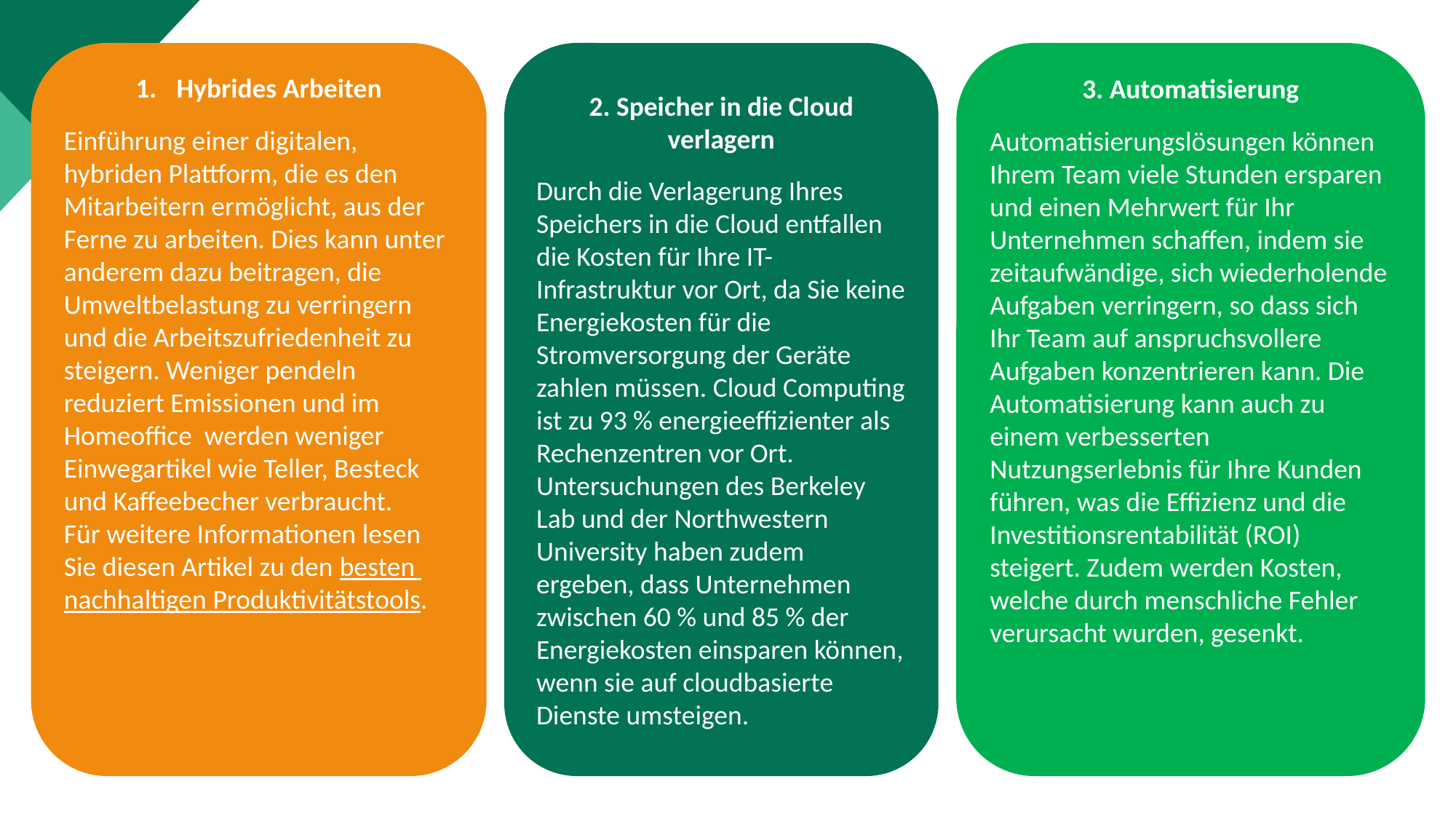

Hybrides Arbeiten

Einführung einer digitalen, hybriden Plattform, die es den Mitarbeitern ermöglicht, aus der Ferne zu arbeiten. Dies kann unter anderem dazu beitragen, die Umweltbelastung zu verringern und die Arbeitszufriedenheit zu steigern. Weniger pendeln reduziert Emissionen und im Homeoffice  werden weniger Einwegartikel wie Teller, Besteck und Kaffeebecher verbraucht.
Für weitere Informationen lesen Sie diesen Artikel zu den besten nachhaltigen Produktivitätstools.

2. Speicher in die Cloud verlagern

Durch die Verlagerung Ihres Speichers in die Cloud entfallen die Kosten für Ihre IT-Infrastruktur vor Ort, da Sie keine Energiekosten für die Stromversorgung der Geräte zahlen müssen. Cloud Computing ist zu 93 % energieeffizienter als Rechenzentren vor Ort.
Untersuchungen des Berkeley Lab und der Northwestern University haben zudem ergeben, dass Unternehmen zwischen 60 % und 85 % der Energiekosten einsparen können, wenn sie auf cloudbasierte Dienste umsteigen.
3. Automatisierung

Automatisierungslösungen können Ihrem Team viele Stunden ersparen und einen Mehrwert für Ihr Unternehmen schaffen, indem sie zeitaufwändige, sich wiederholende Aufgaben verringern, so dass sich Ihr Team auf anspruchsvollere Aufgaben konzentrieren kann. Die Automatisierung kann auch zu einem verbesserten Nutzungserlebnis für Ihre Kunden führen, was die Effizienz und die Investitionsrentabilität (ROI) steigert. Zudem werden Kosten, welche durch menschliche Fehler verursacht wurden, gesenkt.